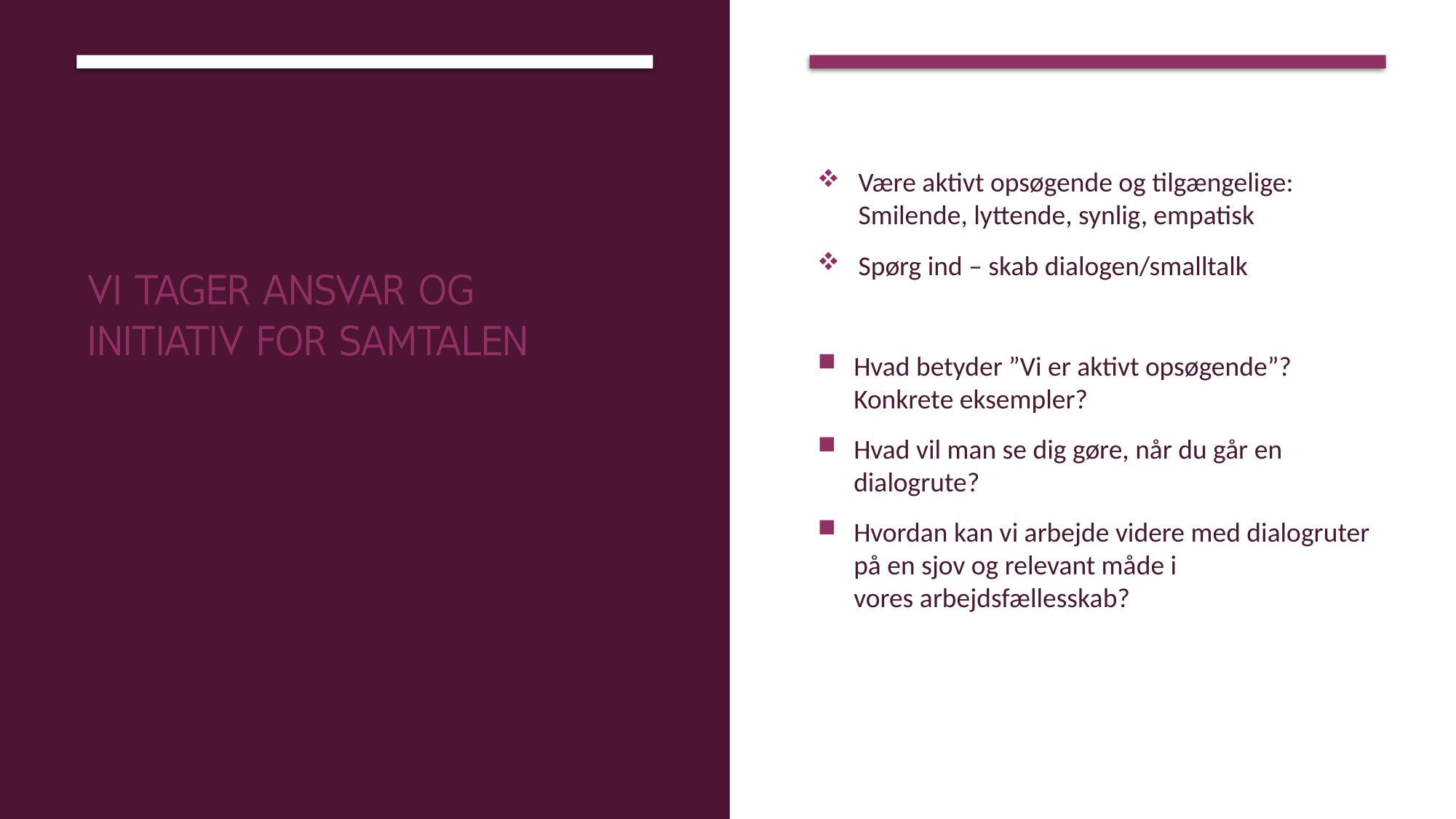

# Vi tager ansvar og initiativ for samtalen
Være aktivt opsøgende og tilgængelige: Smilende, lyttende, synlig, empatisk
Spørg ind – skab dialogen/smalltalk

Hvad betyder ”Vi er aktivt opsøgende”? Konkrete eksempler?
Hvad vil man se dig gøre, når du går en dialogrute?
Hvordan kan vi arbejde videre med dialogruter på en sjov og relevant måde i vores arbejdsfællesskab?